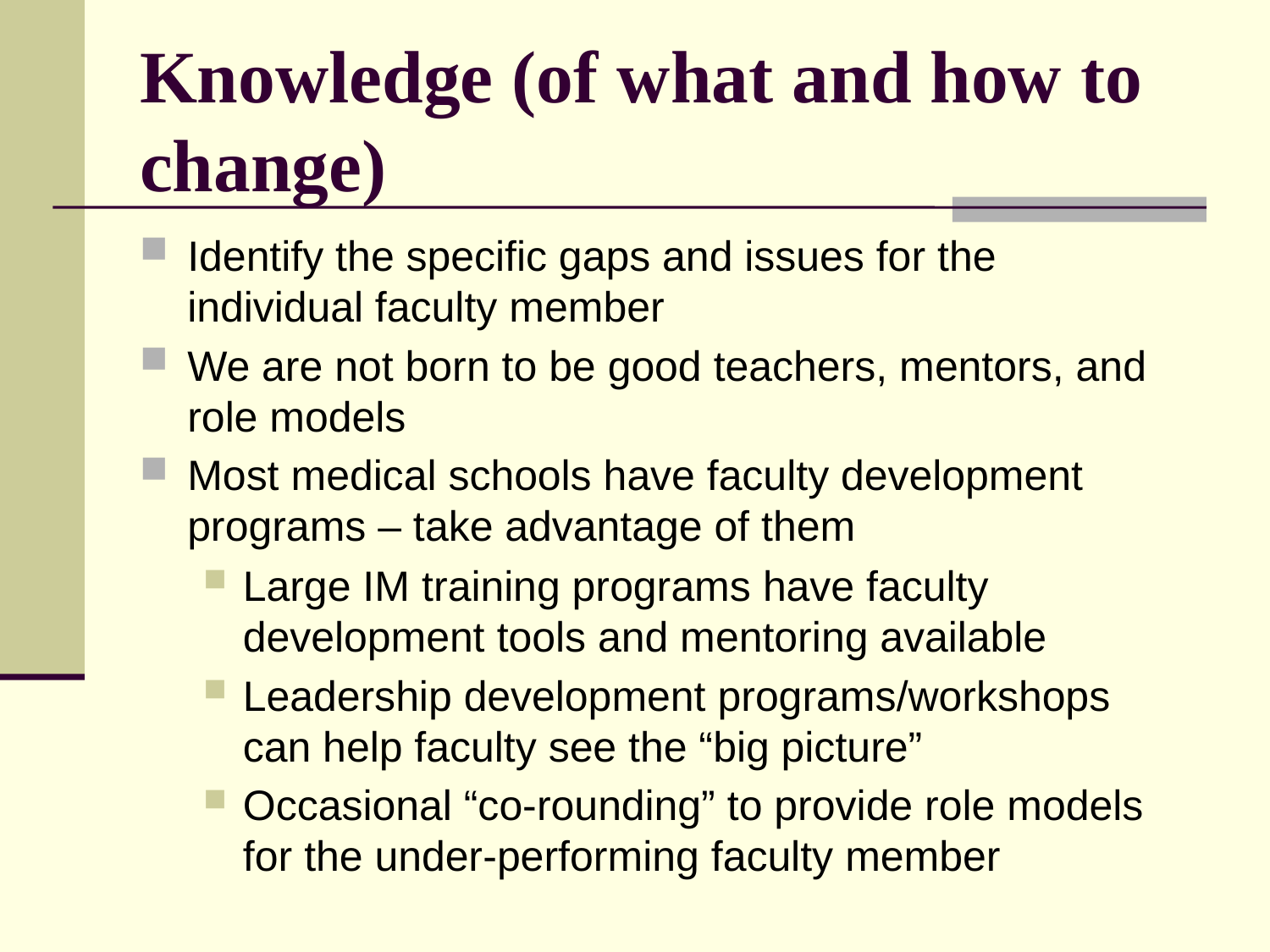

# Knowledge (of what and how to change)
Identify the specific gaps and issues for the individual faculty member
We are not born to be good teachers, mentors, and role models
Most medical schools have faculty development programs – take advantage of them
Large IM training programs have faculty development tools and mentoring available
Leadership development programs/workshops can help faculty see the “big picture”
Occasional “co-rounding” to provide role models for the under-performing faculty member